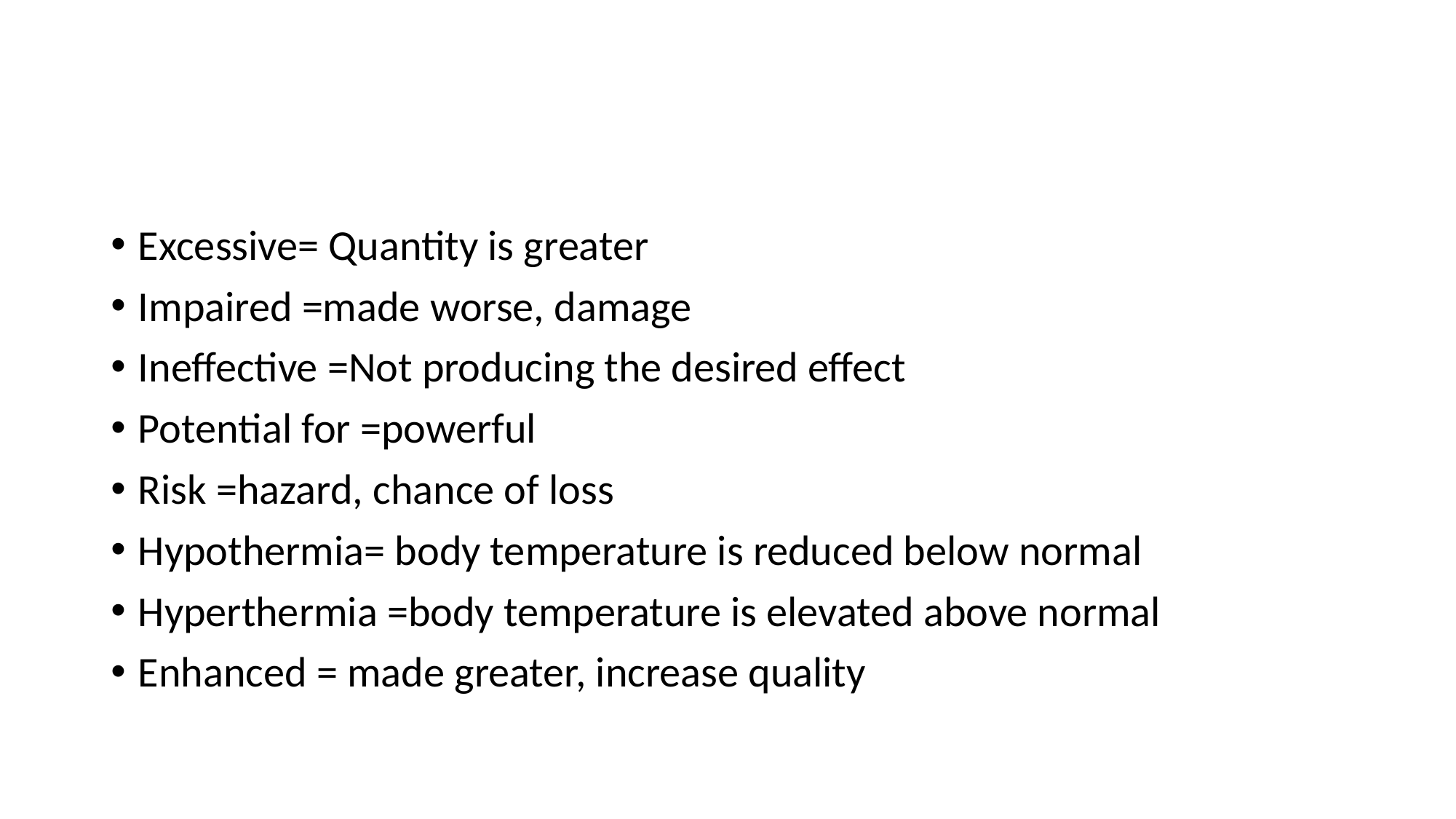

#
Excessive= Quantity is greater
Impaired =made worse, damage
Ineffective =Not producing the desired effect
Potential for =powerful
Risk =hazard, chance of loss
Hypothermia= body temperature is reduced below normal
Hyperthermia =body temperature is elevated above normal
Enhanced = made greater, increase quality